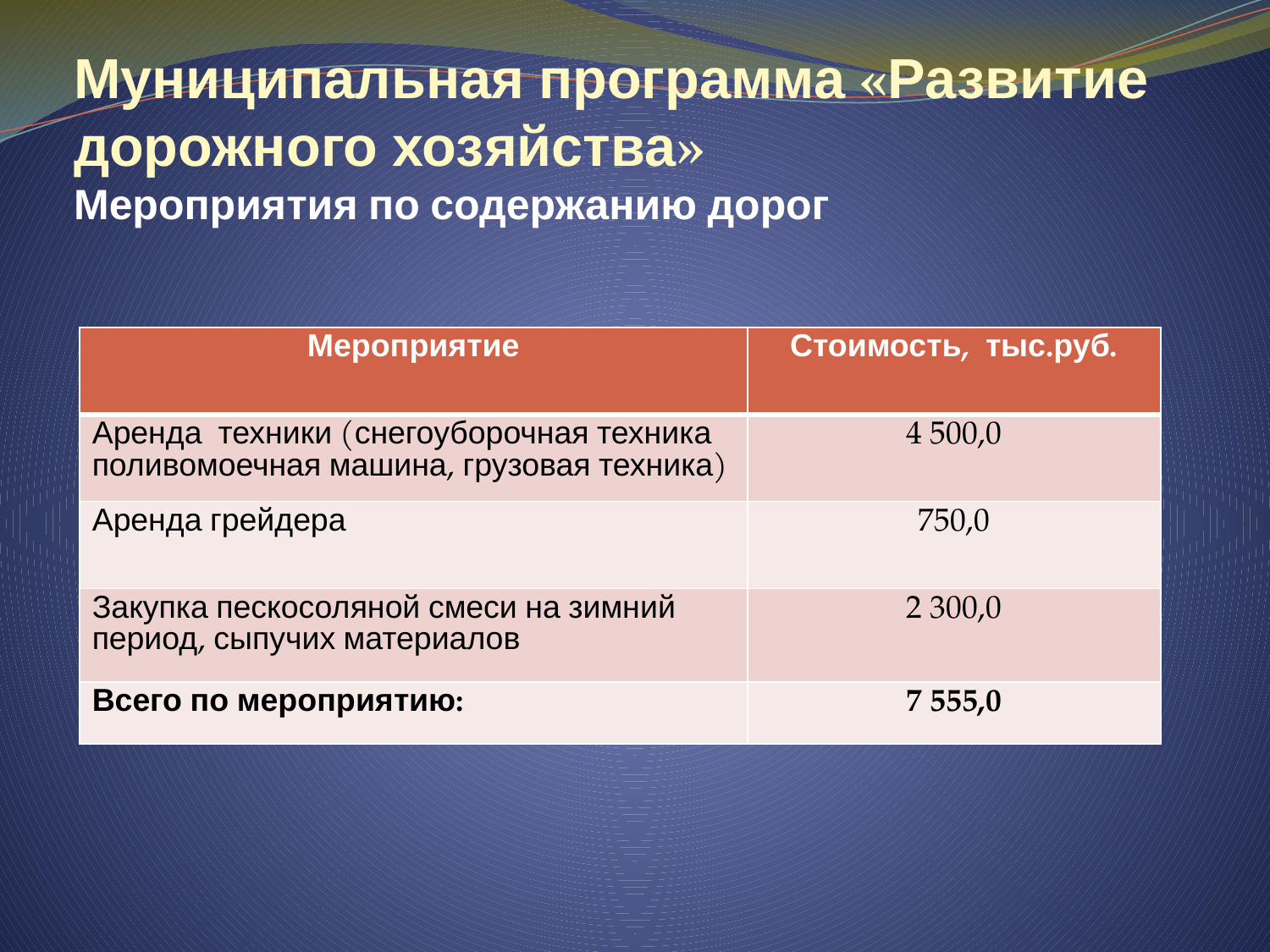

# Муниципальная программа «Развитие дорожного хозяйства» Мероприятия по содержанию дорог
| Мероприятие | Стоимость, тыс.руб. |
| --- | --- |
| Аренда техники (снегоуборочная техника поливомоечная машина, грузовая техника) | 4 500,0 |
| Аренда грейдера | 750,0 |
| Закупка пескосоляной смеси на зимний период, сыпучих материалов | 2 300,0 |
| Всего по мероприятию: | 7 555,0 |